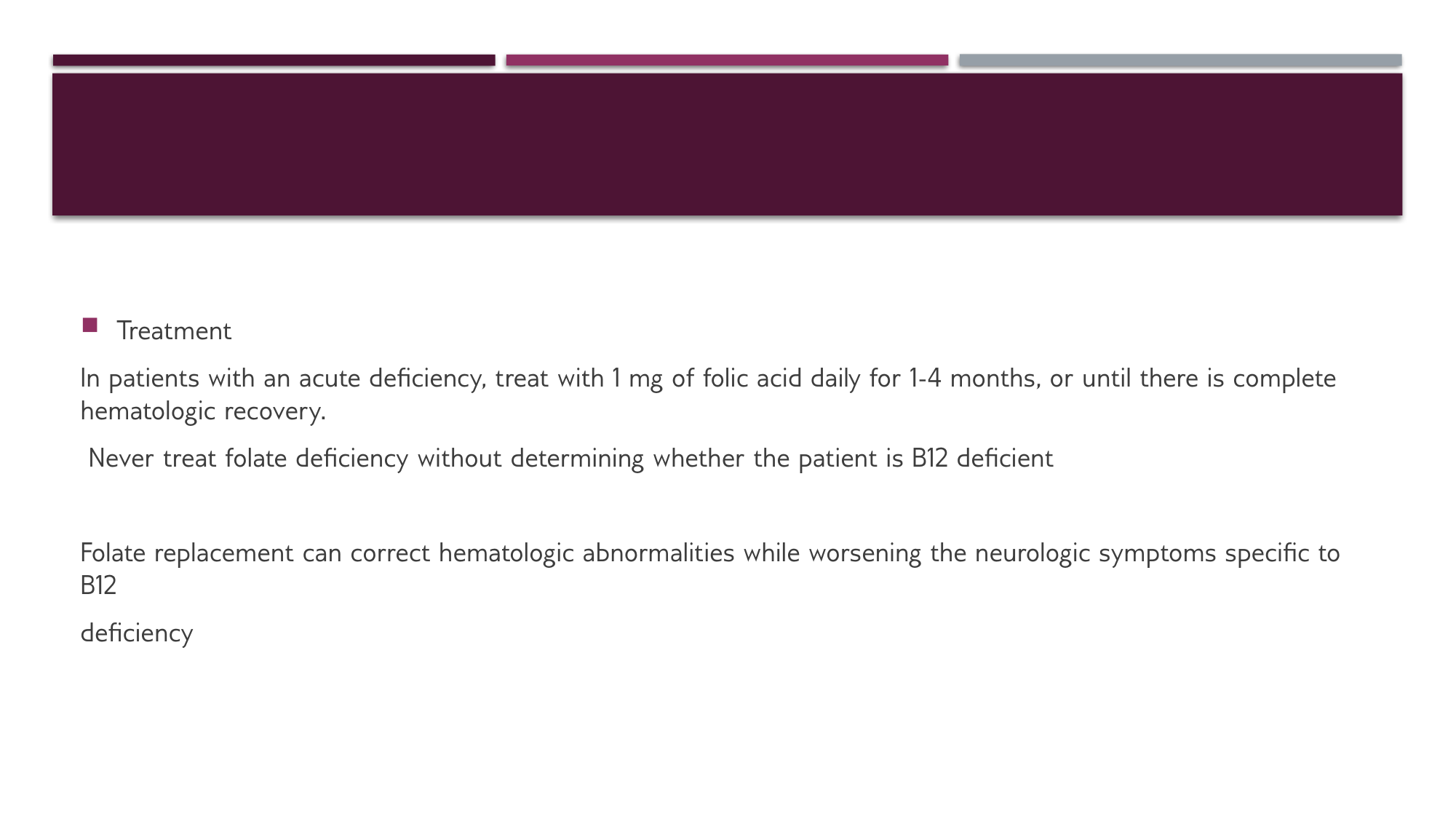

#
Treatment
In patients with an acute deficiency, treat with 1 mg of folic acid daily for 1-4 months, or until there is complete hematologic recovery.
 Never treat folate deficiency without determining whether the patient is B12 deficient

Folate replacement can correct hematologic abnormalities while worsening the neurologic symptoms specific to B12
deficiency